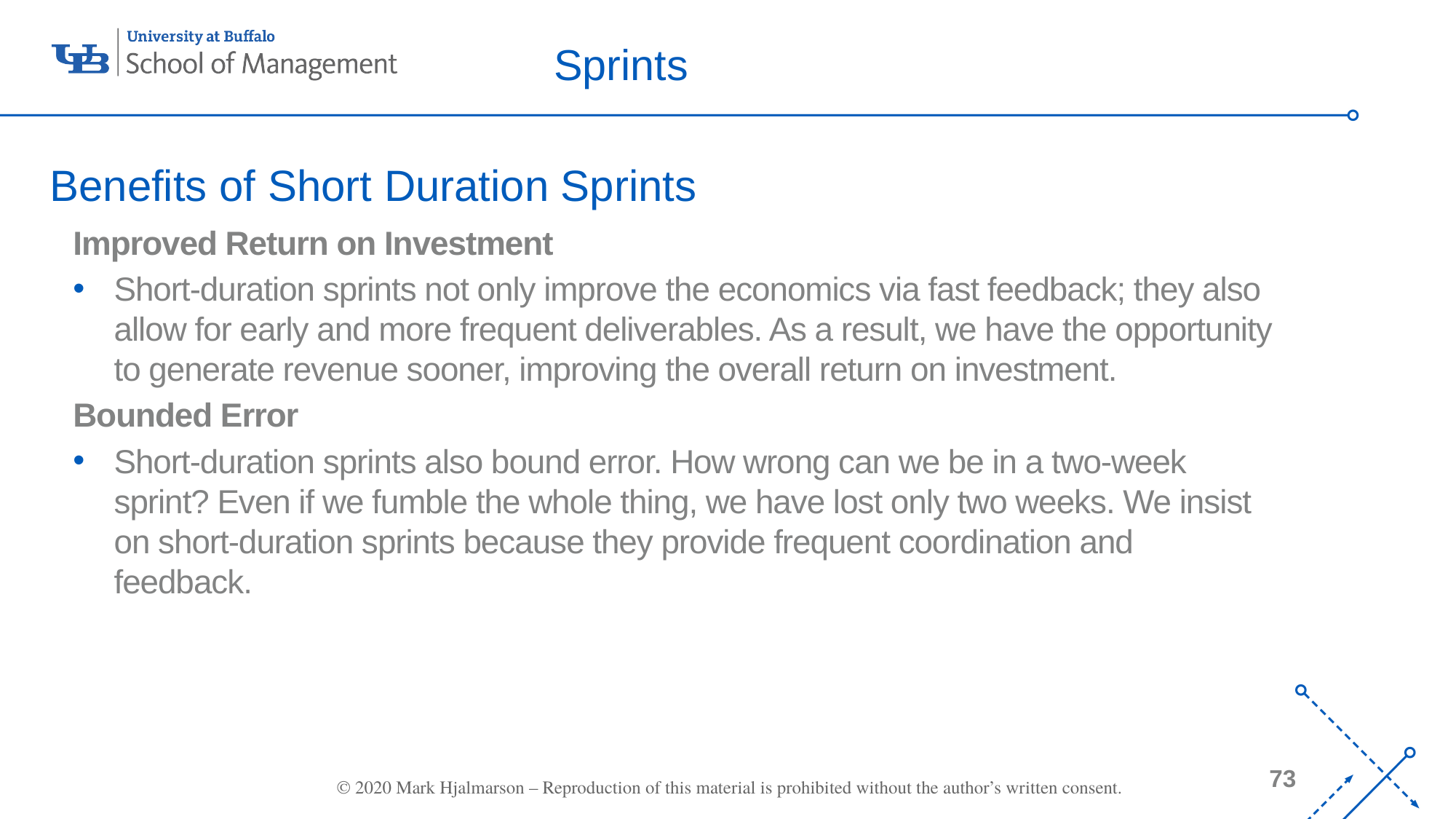

# Sprints
Benefits of Short Duration Sprints
Improved Return on Investment
Short-duration sprints not only improve the economics via fast feedback; they also allow for early and more frequent deliverables. As a result, we have the opportunity to generate revenue sooner, improving the overall return on investment.
Bounded Error
Short-duration sprints also bound error. How wrong can we be in a two-week sprint? Even if we fumble the whole thing, we have lost only two weeks. We insist on short-duration sprints because they provide frequent coordination and feedback.